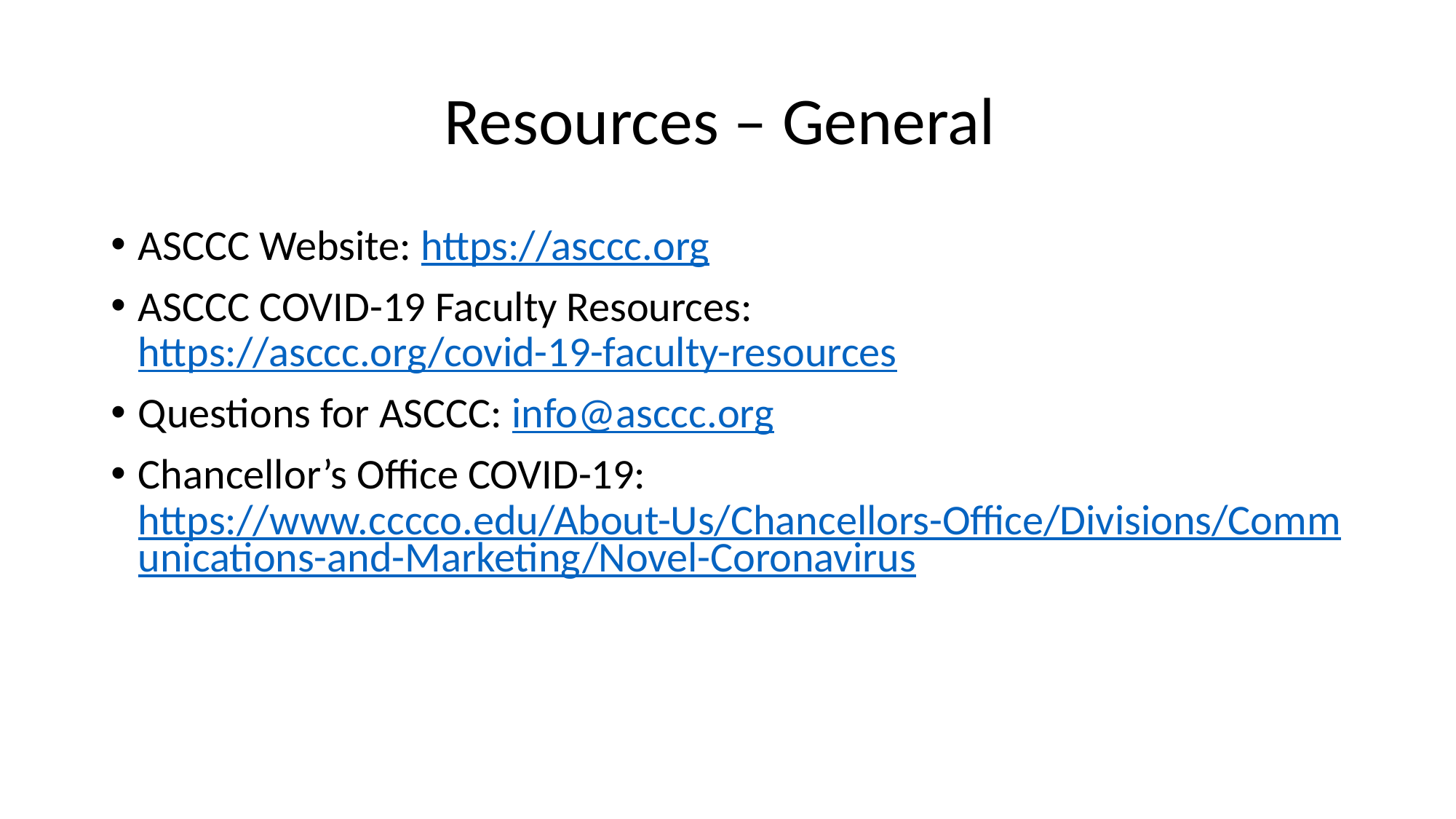

# Resources – General
ASCCC Website: https://asccc.org
ASCCC COVID-19 Faculty Resources: https://asccc.org/covid-19-faculty-resources
Questions for ASCCC: info@asccc.org
Chancellor’s Office COVID-19: https://www.cccco.edu/About-Us/Chancellors-Office/Divisions/Communications-and-Marketing/Novel-Coronavirus